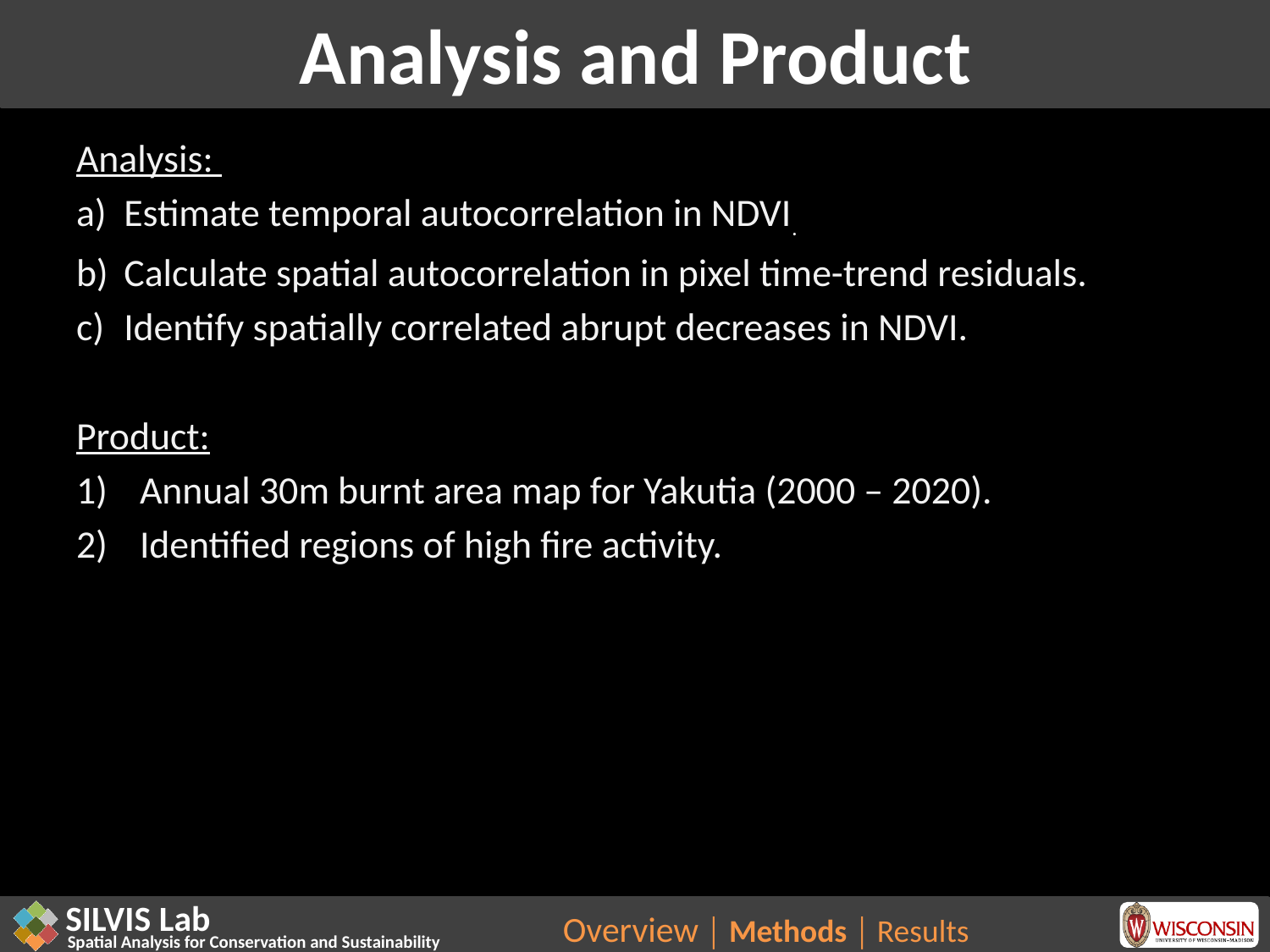

# Analysis and Product
Analysis:
Estimate temporal autocorrelation in NDVI.
Calculate spatial autocorrelation in pixel time-trend residuals.
Identify spatially correlated abrupt decreases in NDVI.

Product:
Annual 30m burnt area map for Yakutia (2000 – 2020).
Identified regions of high fire activity.
Overview │ Methods │ Results